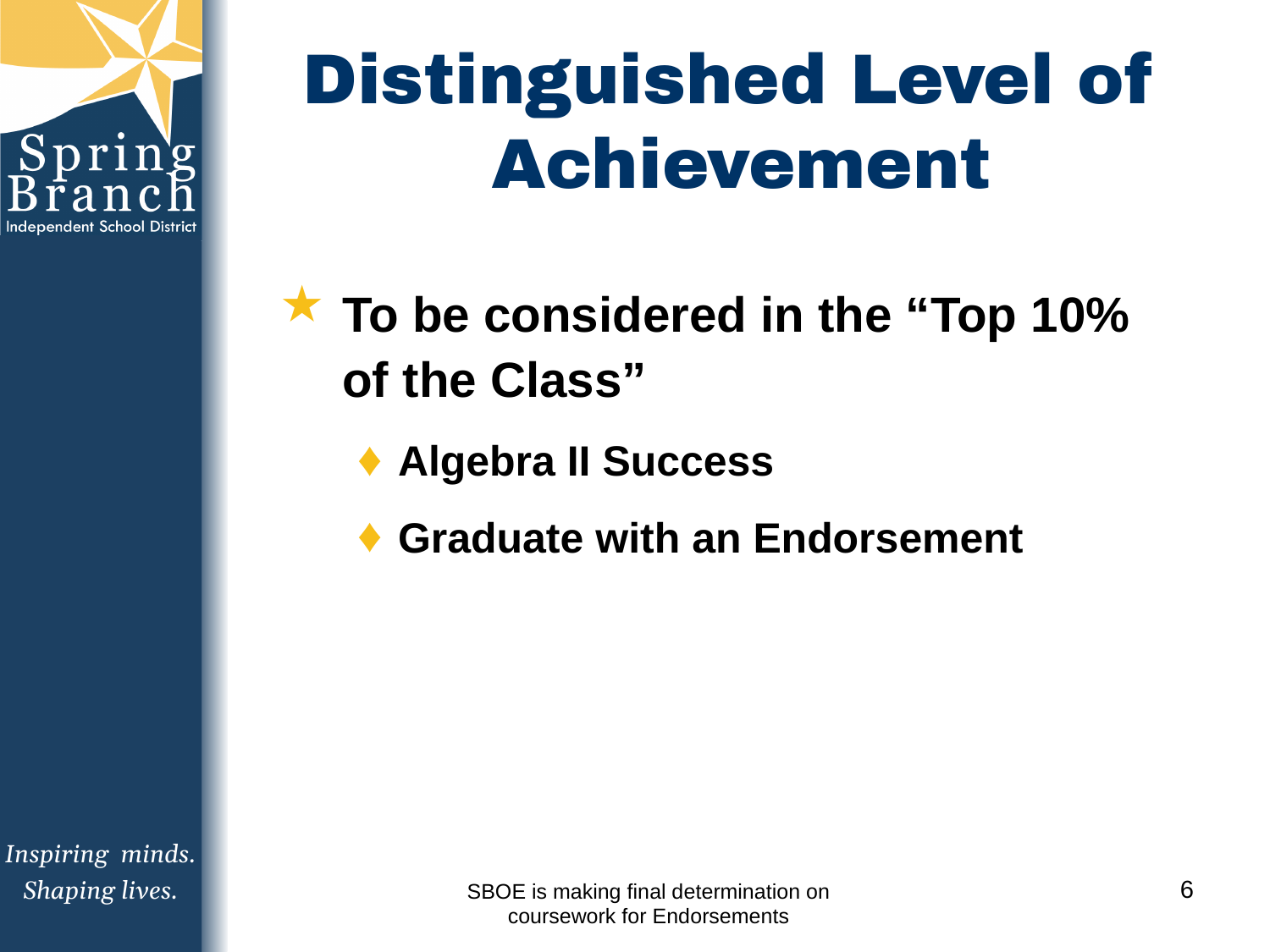

# Distinguished Level of  Achievement
To be considered in the “Top 10% of the Class”
Algebra II Success
Graduate with an Endorsement
6
SBOE is making final determination on coursework for Endorsements